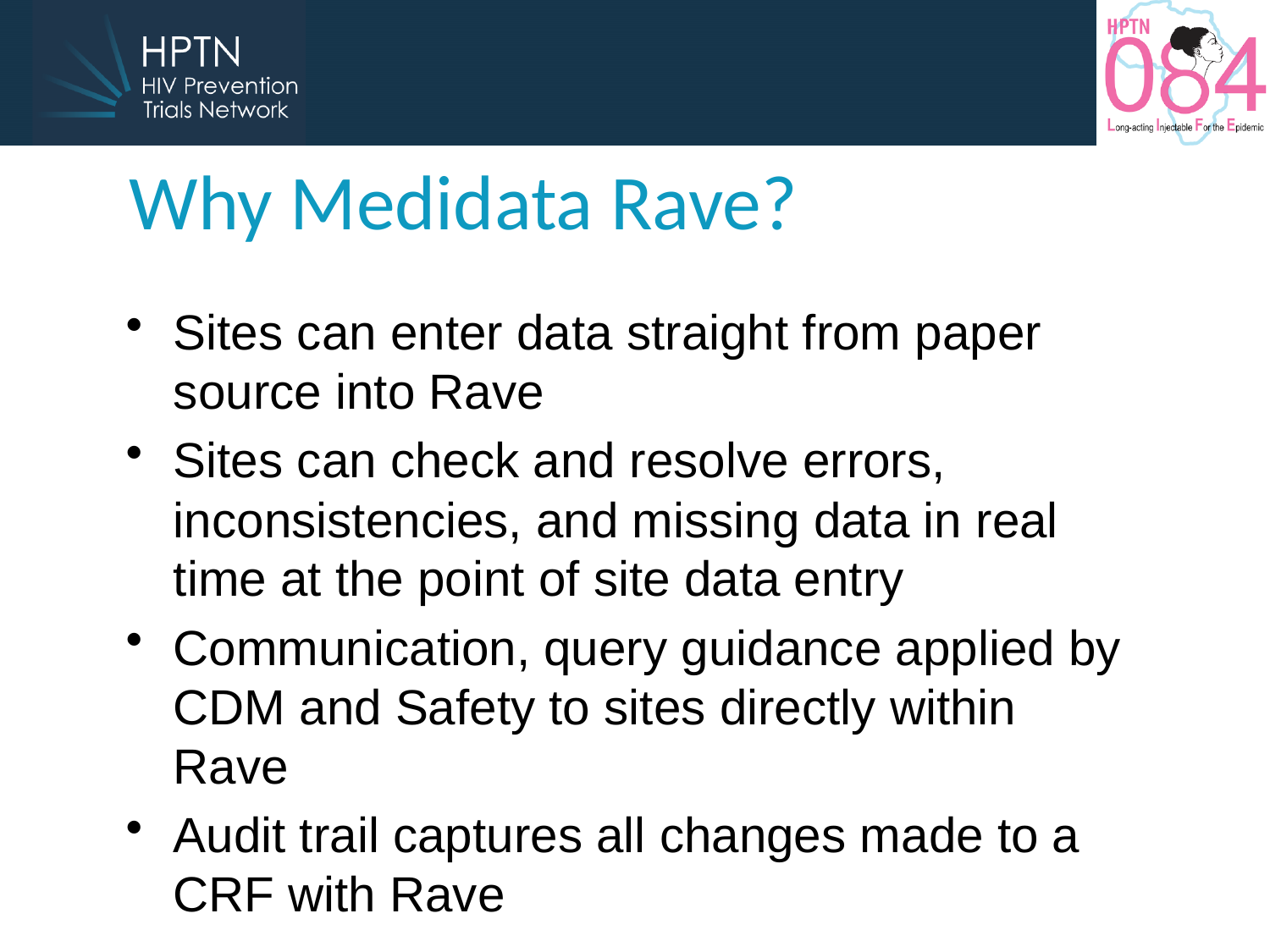

5
# Why Medidata Rave?
Sites can enter data straight from paper source into Rave
Sites can check and resolve errors, inconsistencies, and missing data in real time at the point of site data entry
Communication, query guidance applied by CDM and Safety to sites directly within Rave
Audit trail captures all changes made to a CRF with Rave